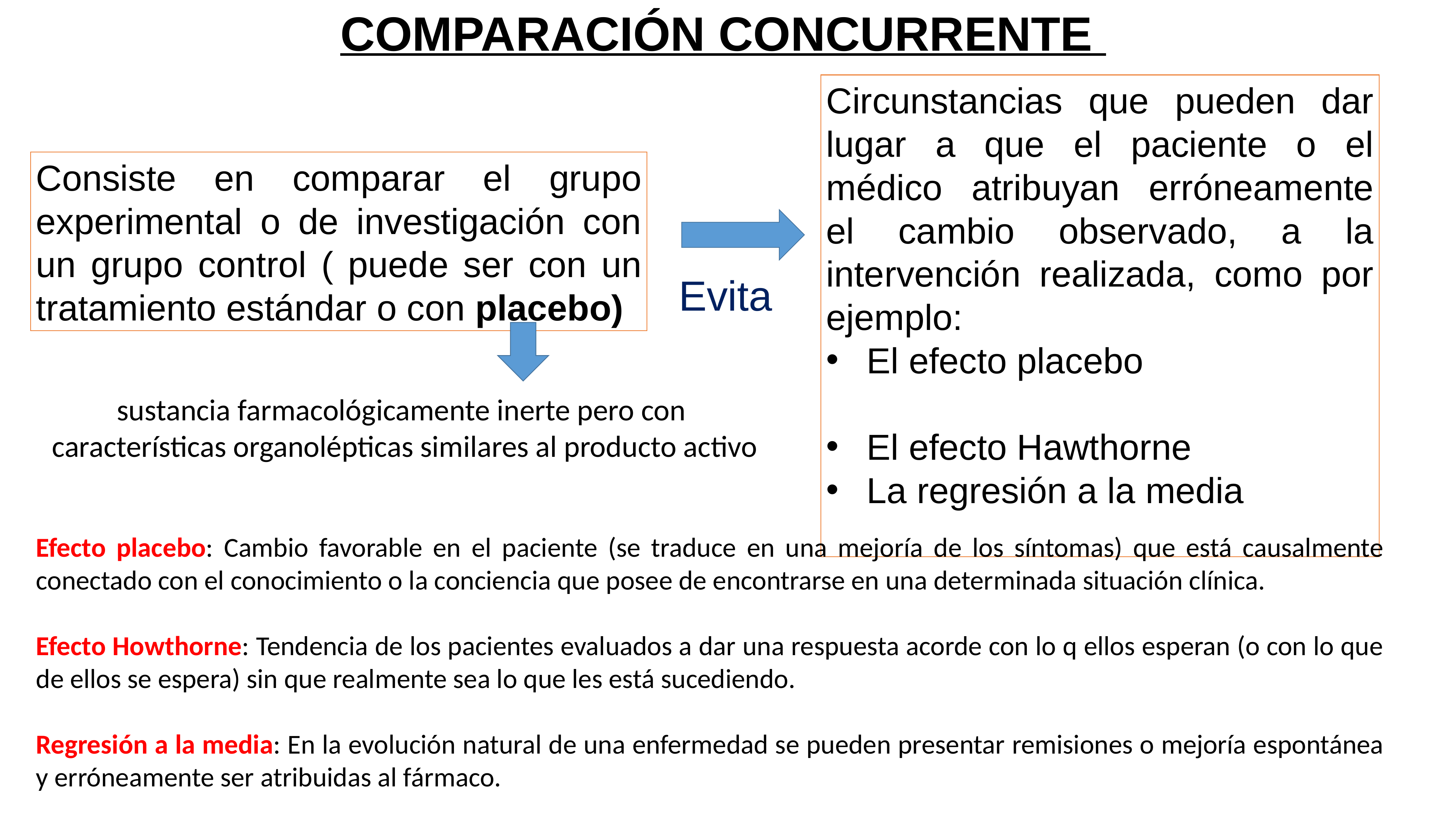

COMPARACIÓN CONCURRENTE
Circunstancias que pueden dar lugar a que el paciente o el médico atribuyan erróneamente el cambio observado, a la intervención realizada, como por ejemplo:
El efecto placebo
El efecto Hawthorne
La regresión a la media
Consiste en comparar el grupo experimental o de investigación con un grupo control ( puede ser con un tratamiento estándar o con placebo)

Evita

sustancia farmacológicamente inerte pero con
características organolépticas similares al producto activo
Efecto placebo: Cambio favorable en el paciente (se traduce en una mejoría de los síntomas) que está causalmente conectado con el conocimiento o la conciencia que posee de encontrarse en una determinada situación clínica.

Efecto Howthorne: Tendencia de los pacientes evaluados a dar una respuesta acorde con lo q ellos esperan (o con lo que de ellos se espera) sin que realmente sea lo que les está sucediendo.

Regresión a la media: En la evolución natural de una enfermedad se pueden presentar remisiones o mejoría espontánea y erróneamente ser atribuidas al fármaco.